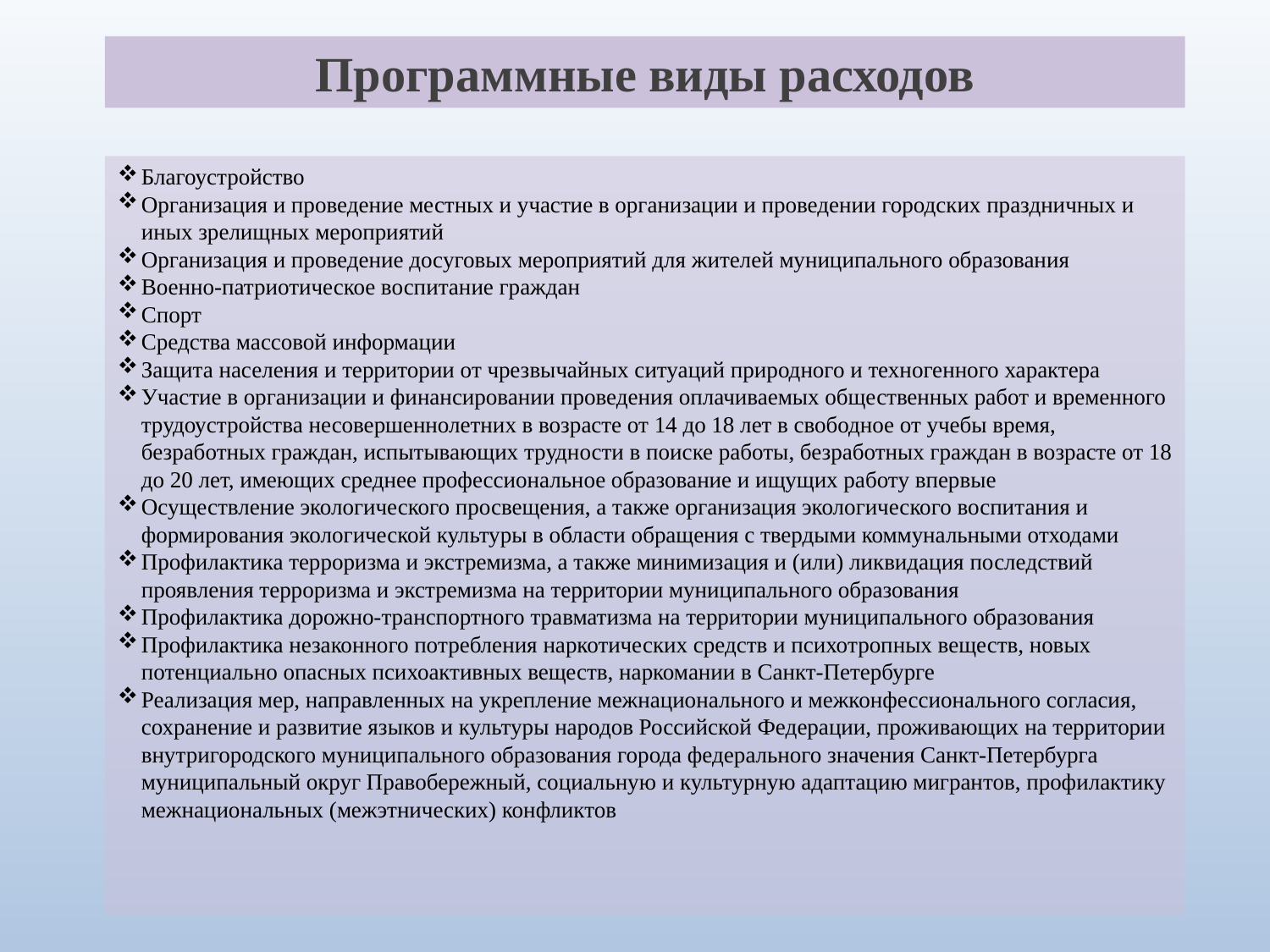

Программные виды расходов
Благоустройство
Организация и проведение местных и участие в организации и проведении городских праздничных и иных зрелищных мероприятий
Организация и проведение досуговых мероприятий для жителей муниципального образования
Военно-патриотическое воспитание граждан
Спорт
Средства массовой информации
Защита населения и территории от чрезвычайных ситуаций природного и техногенного характера
Участие в организации и финансировании проведения оплачиваемых общественных работ и временного трудоустройства несовершеннолетних в возрасте от 14 до 18 лет в свободное от учебы время, безработных граждан, испытывающих трудности в поиске работы, безработных граждан в возрасте от 18 до 20 лет, имеющих среднее профессиональное образование и ищущих работу впервые
Осуществление экологического просвещения, а также организация экологического воспитания и формирования экологической культуры в области обращения с твердыми коммунальными отходами
Профилактика терроризма и экстремизма, а также минимизация и (или) ликвидация последствий проявления терроризма и экстремизма на территории муниципального образования
Профилактика дорожно-транспортного травматизма на территории муниципального образования
Профилактика незаконного потребления наркотических средств и психотропных веществ, новых потенциально опасных психоактивных веществ, наркомании в Санкт-Петербурге
Реализация мер, направленных на укрепление межнационального и межконфессионального согласия, сохранение и развитие языков и культуры народов Российской Федерации, проживающих на территории внутригородского муниципального образования города федерального значения Санкт-Петербурга муниципальный округ Правобережный, социальную и культурную адаптацию мигрантов, профилактику межнациональных (межэтнических) конфликтов